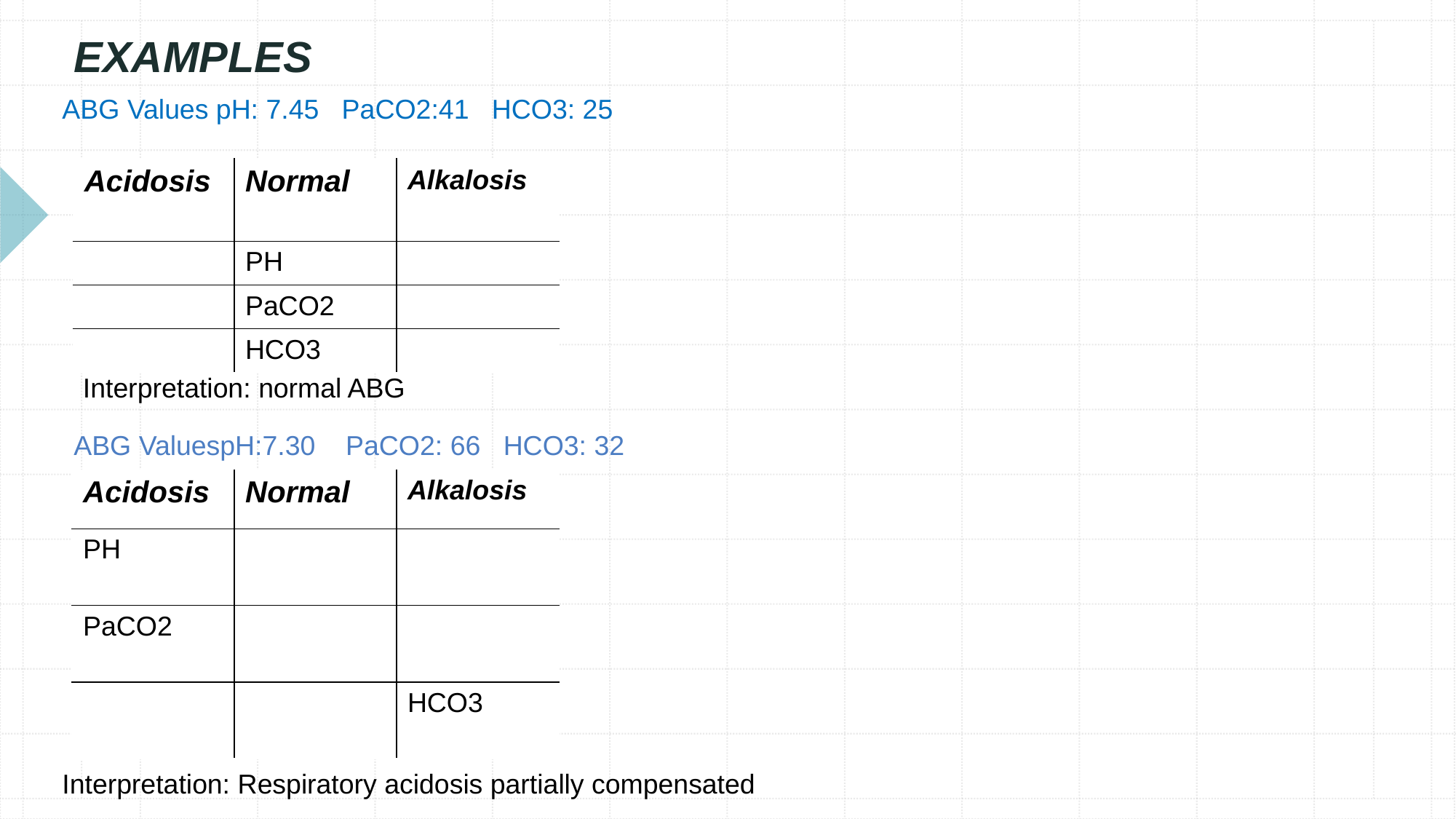

# EXAMPLES
ABG Values pH: 7.45   PaCO2:41   HCO3: 25

| Acidosis | Normal | Alkalosis |
| --- | --- | --- |
|  | PH |  |
|  | PaCO2 |  |
|  | HCO3 |  |
Interpretation: normal ABG
ABG ValuespH:7.30    PaCO2: 66   HCO3: 32
| Acidosis | Normal | Alkalosis |
| --- | --- | --- |
| PH |  |  |
| PaCO2 |  |  |
|  |  | HCO3 |
Interpretation: Respiratory acidosis partially compensated